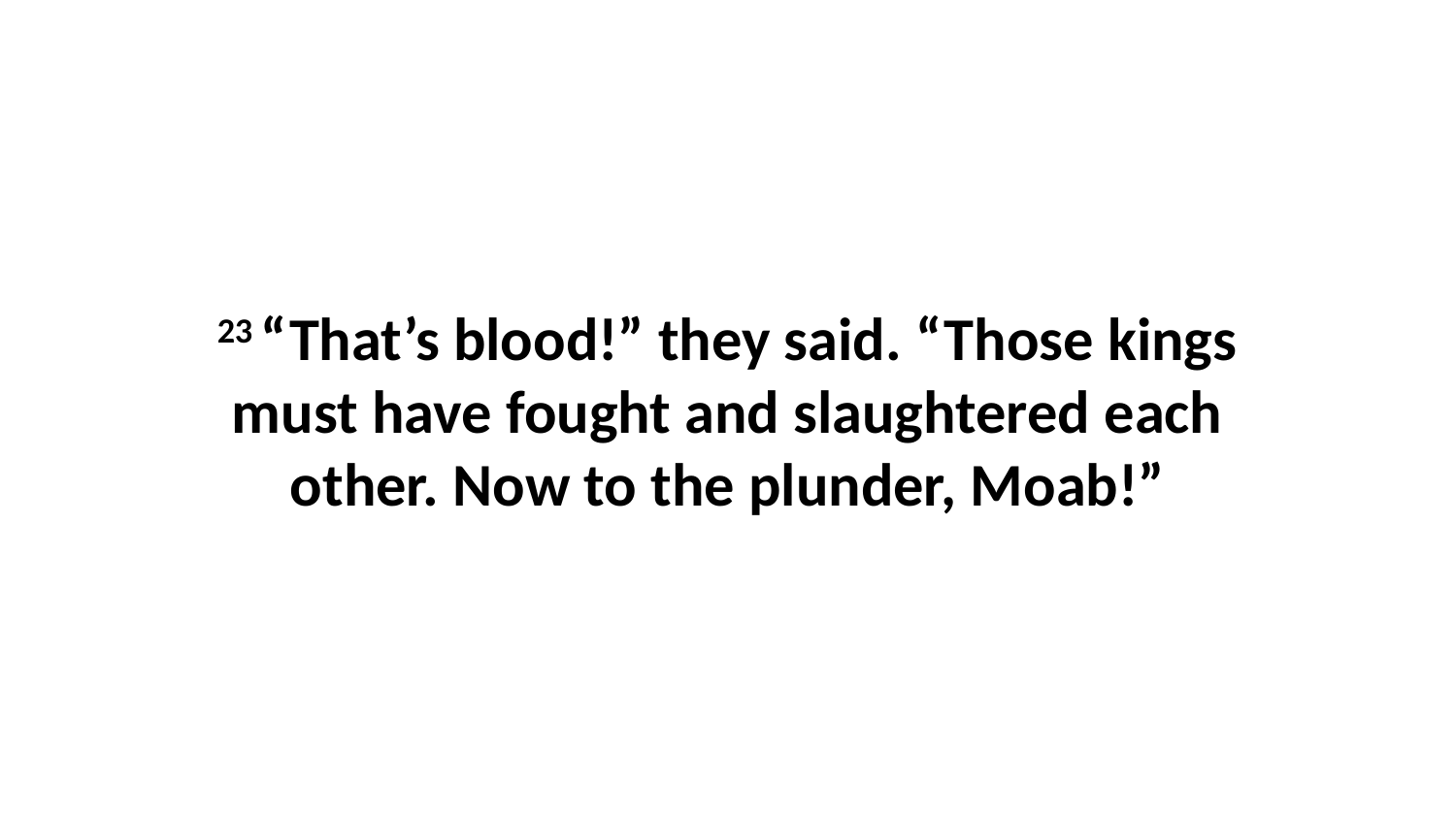

23 “That’s blood!” they said. “Those kings must have fought and slaughtered each other. Now to the plunder, Moab!”